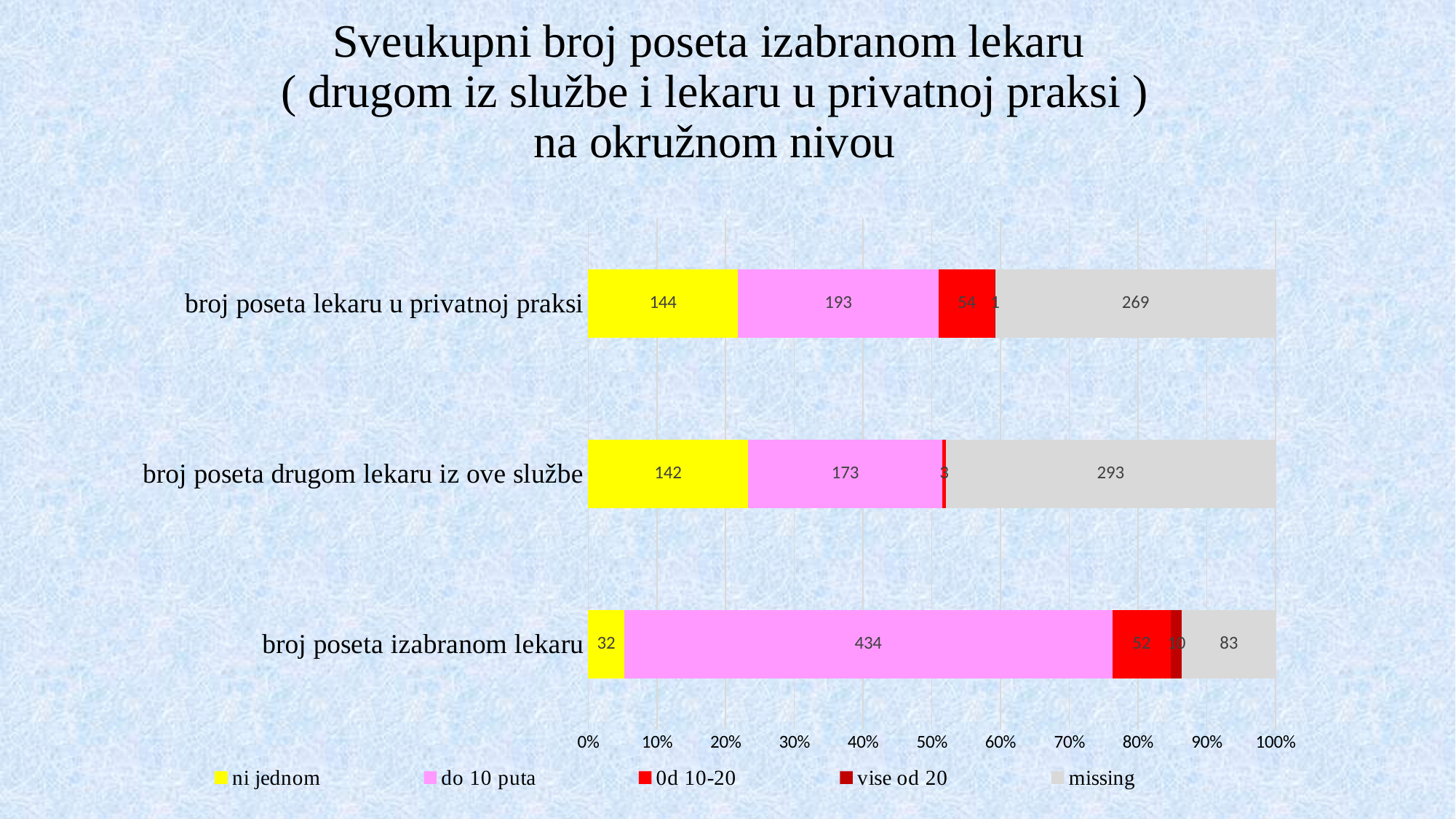

# Sveukupni broj poseta izabranom lekaru ( drugom iz službe i lekaru u privatnoj praksi ) na okružnom nivou

### Chart

| Category | ni jednom | do 10 puta | 0d 10-20 | vise od 20 | missing |
|---|---|---|---|---|---|
| broj poseta izabranom lekaru | 32.0 | 434.0 | 52.0 | 10.0 | 83.0 |
| broj poseta drugom lekaru iz ove službe | 142.0 | 173.0 | 3.0 | None | 293.0 |
| broj poseta lekaru u privatnoj praksi | 144.0 | 193.0 | 54.0 | 1.0 | 269.0 |